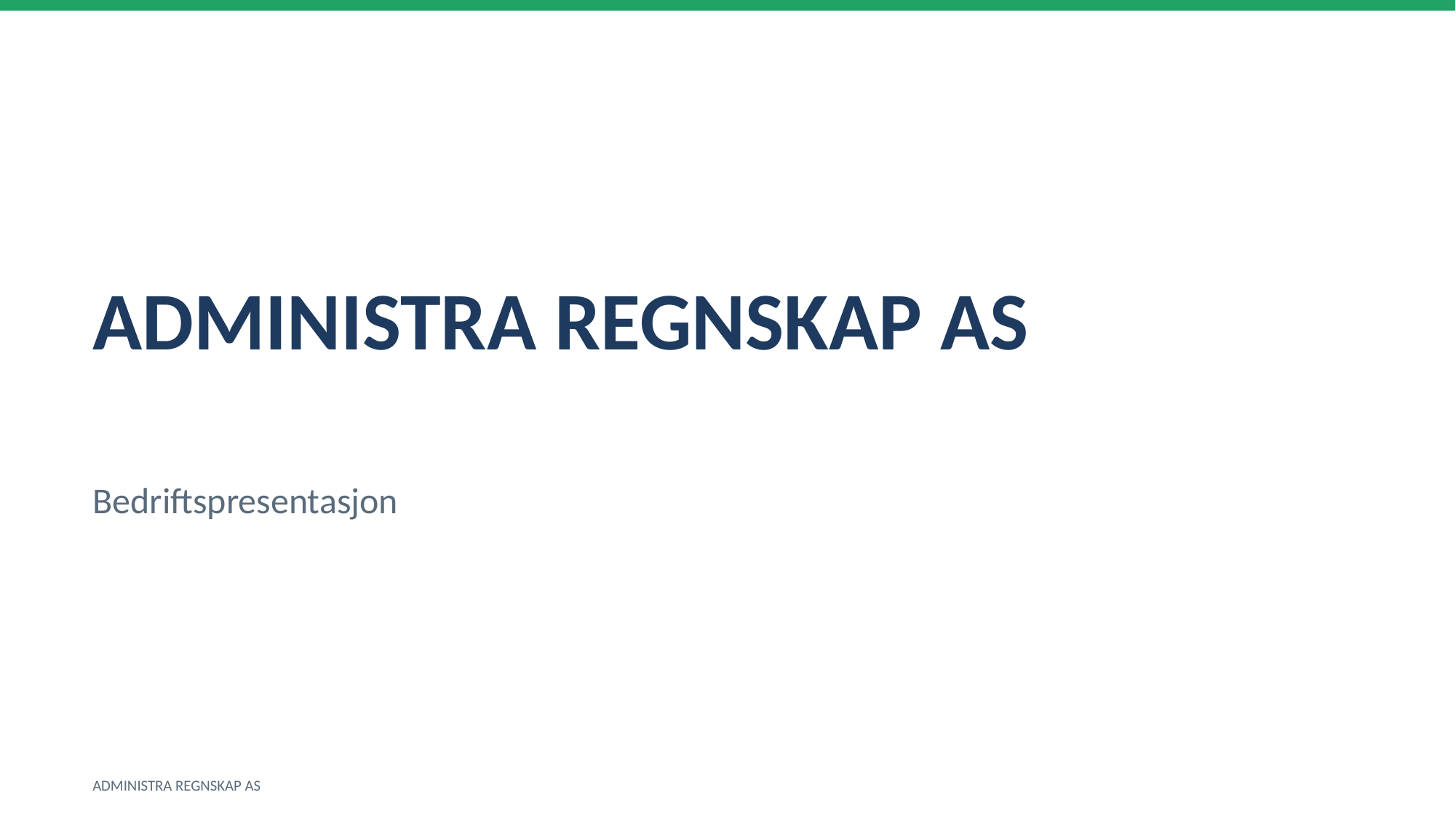

ADMINISTRA REGNSKAP AS
Bedriftspresentasjon
ADMINISTRA REGNSKAP AS